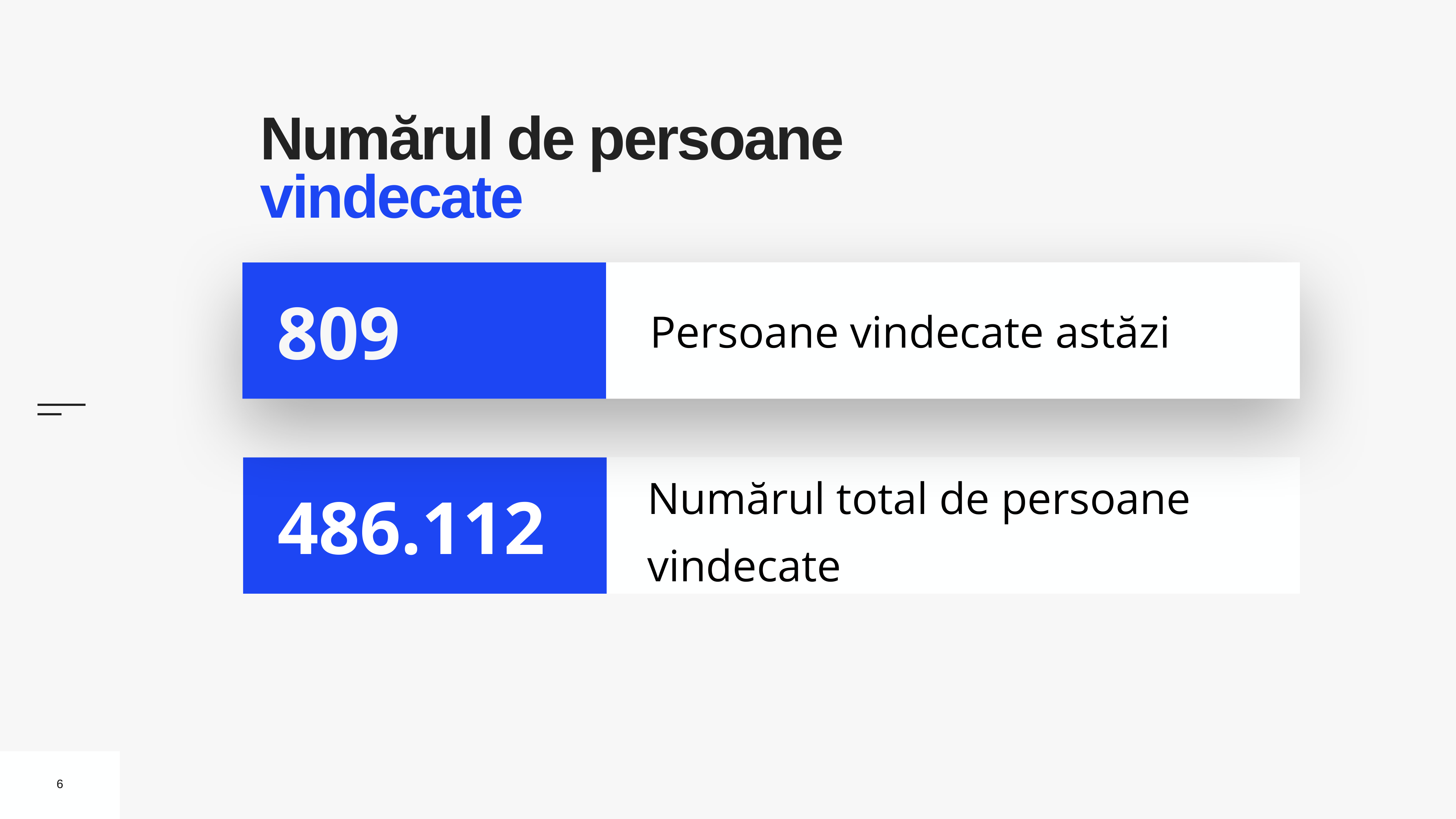

# Numărul de persoane vindecate

Persoane vindecate astăzi

809

Numărul total de persoane vindecate

486.112
6
6